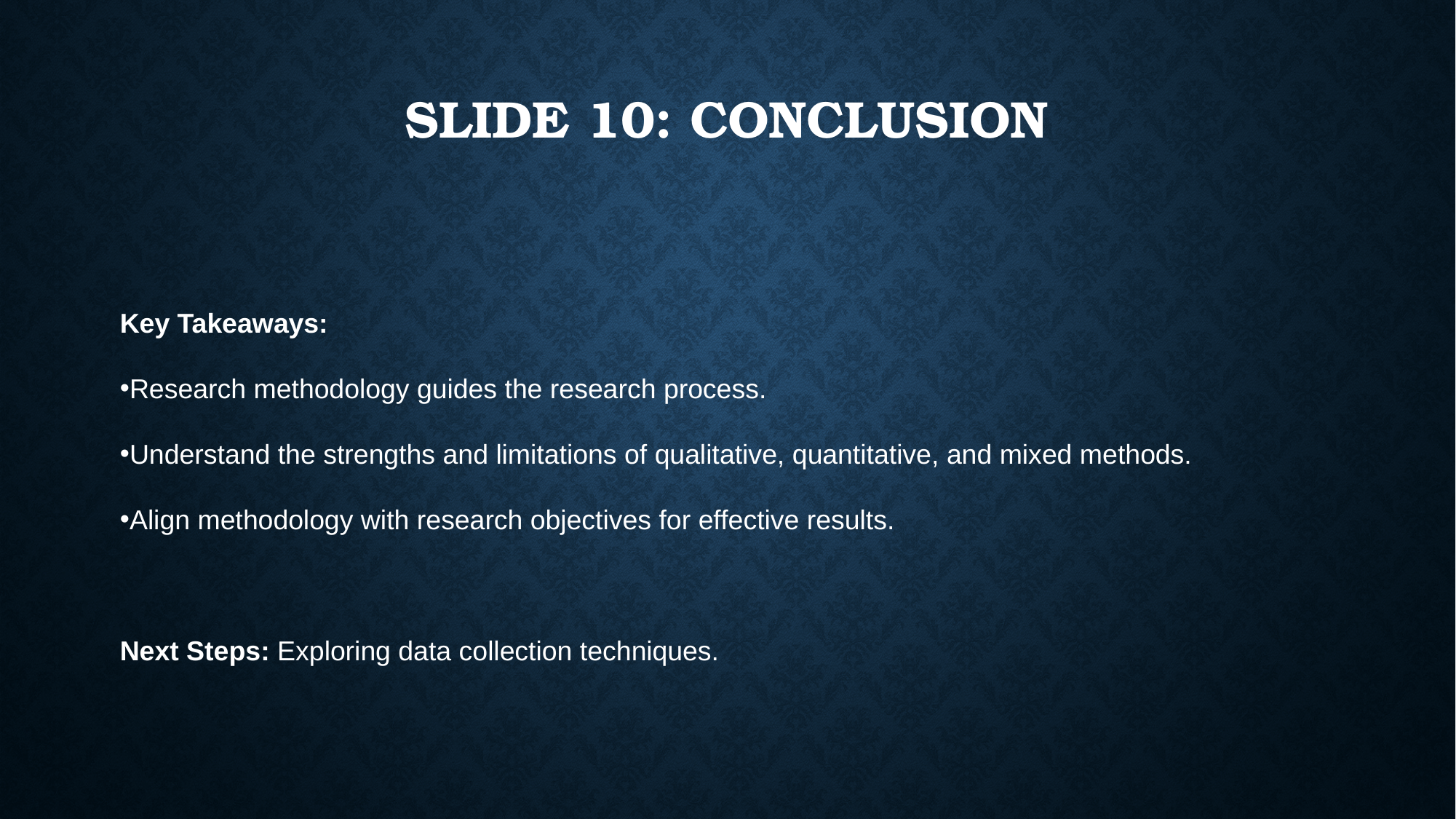

# Slide 10: Conclusion
Key Takeaways:
Research methodology guides the research process.
Understand the strengths and limitations of qualitative, quantitative, and mixed methods.
Align methodology with research objectives for effective results.

Next Steps: Exploring data collection techniques.